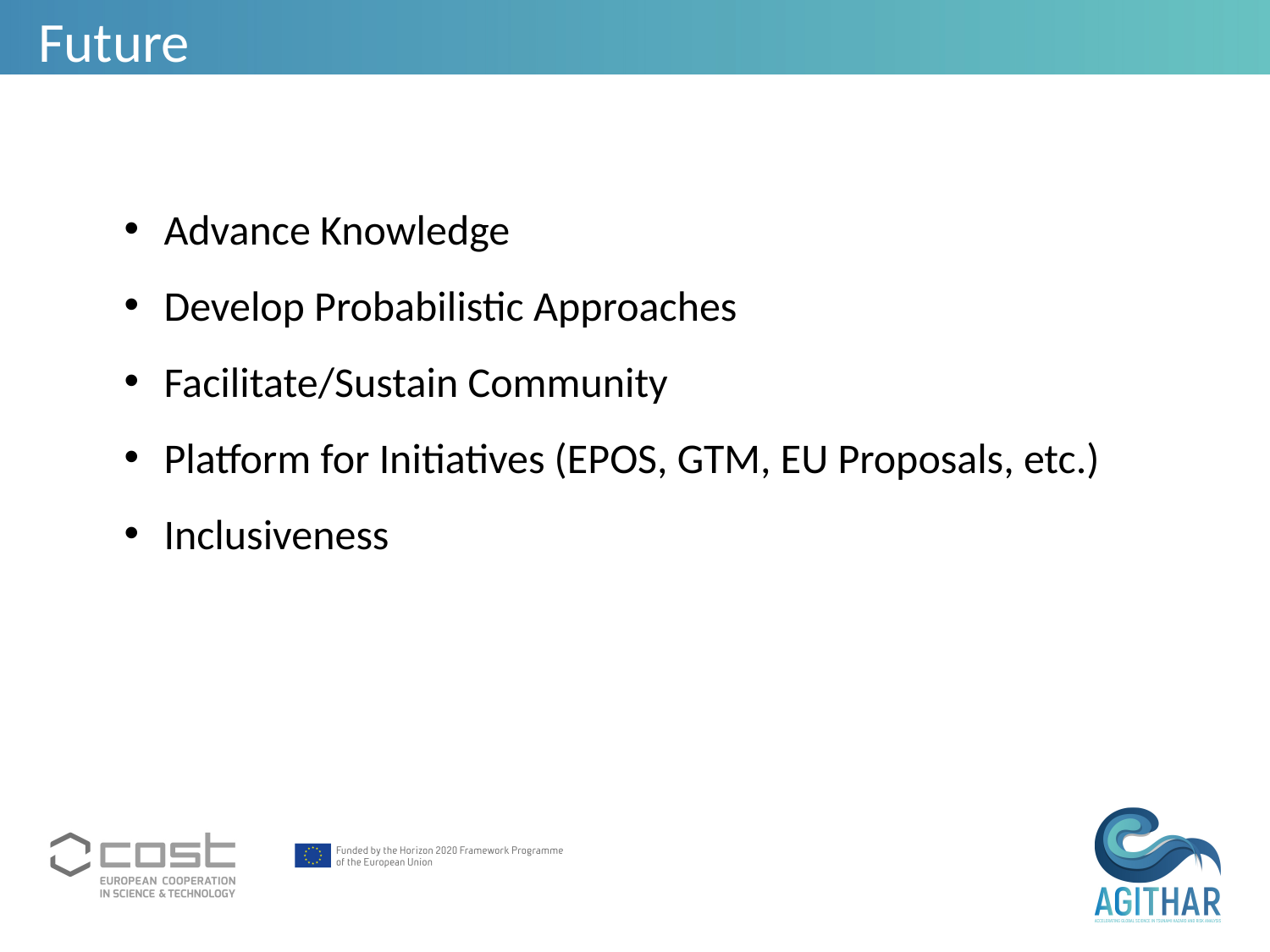

Future
Advance Knowledge
Develop Probabilistic Approaches
Facilitate/Sustain Community
Platform for Initiatives (EPOS, GTM, EU Proposals, etc.)
Inclusiveness